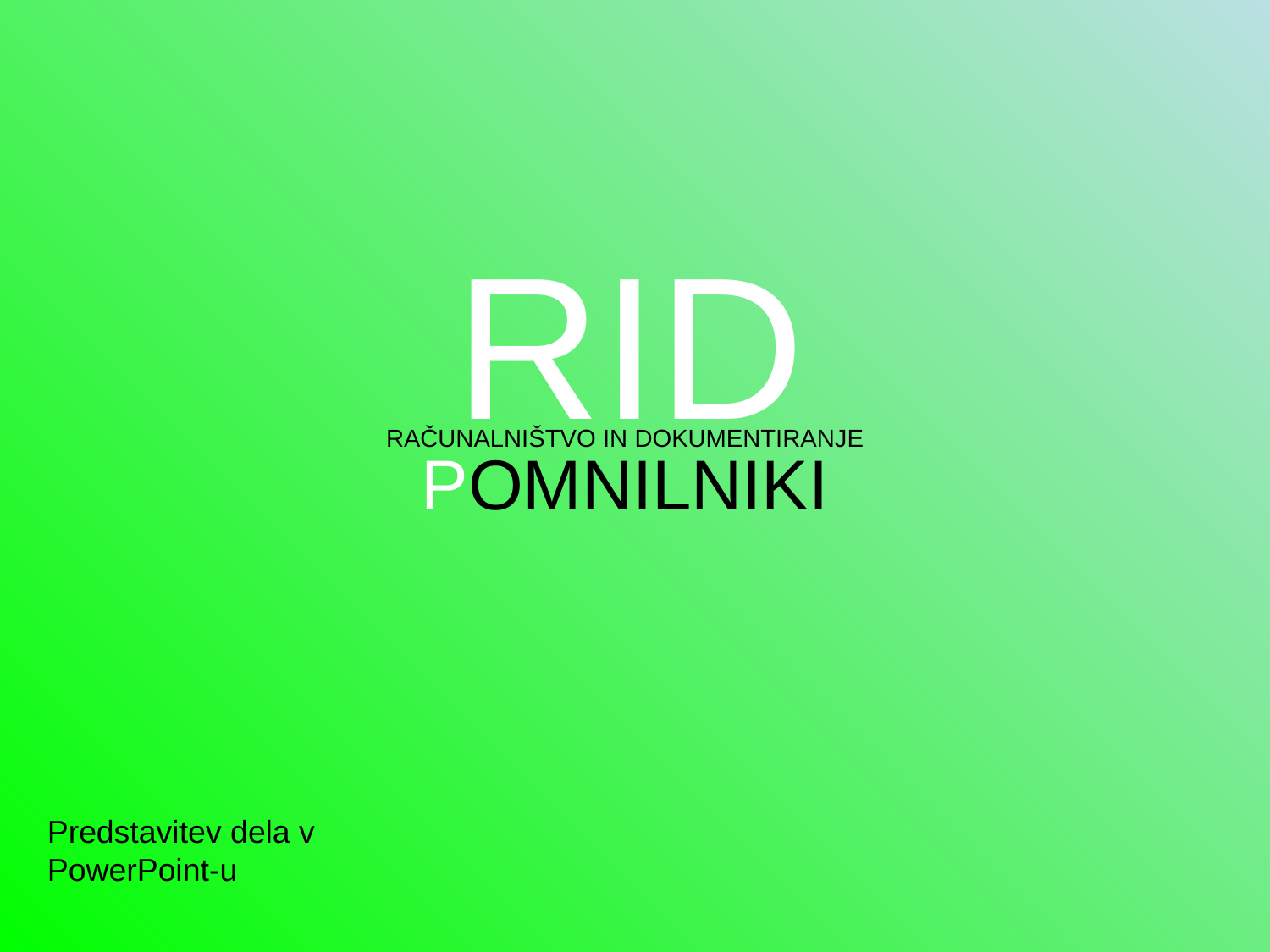

# RID
RAČUNALNIŠTVO IN DOKUMENTIRANJE
POMNILNIKI

Predstavitev dela v
PowerPoint-u